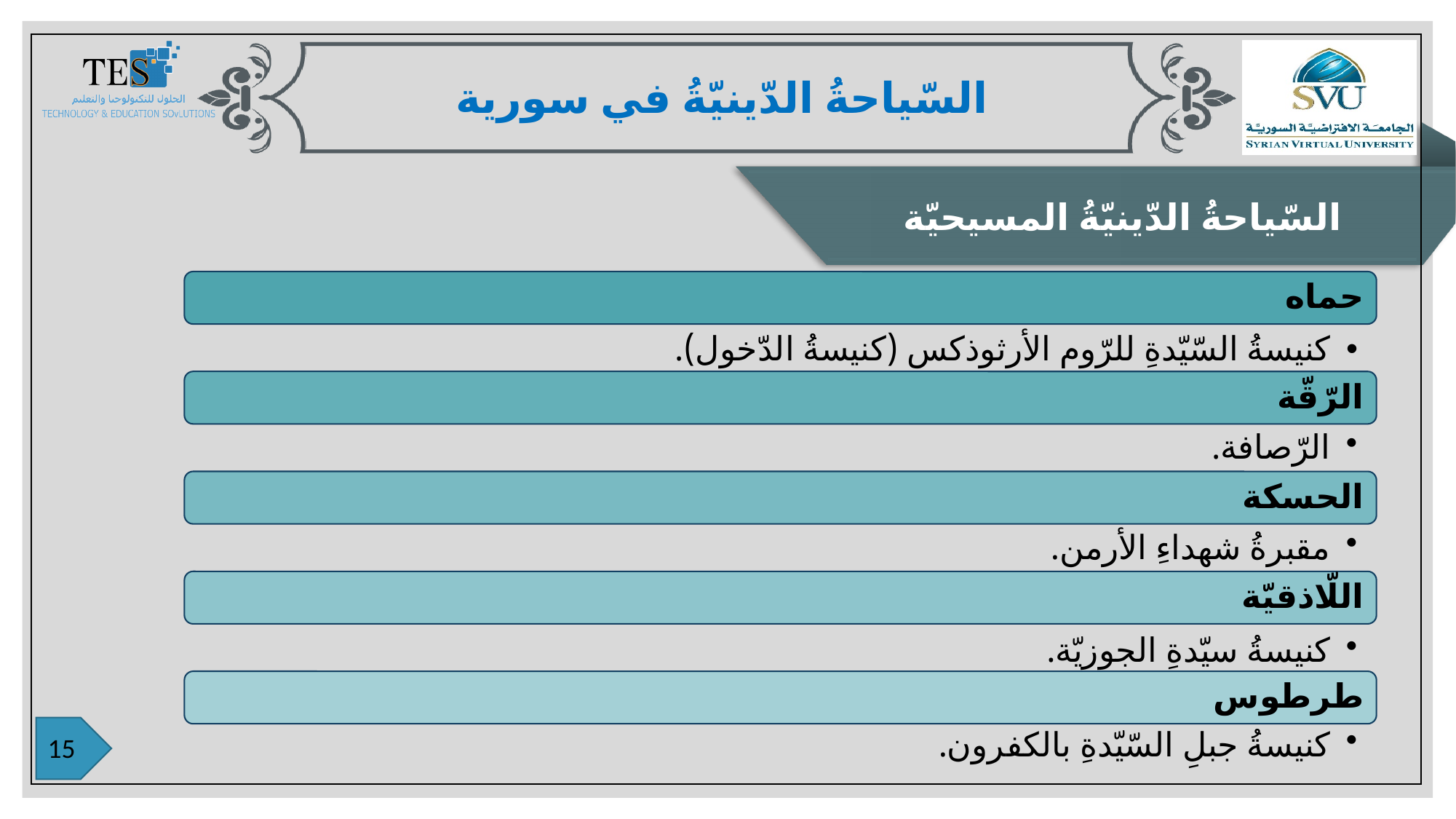

السّياحةُ الدّينيّةُ في سورية
السّياحةُ الدّينيّةُ المسيحيّة
حماه
كنيسةُ السّيّدةِ للرّومِ الأرثوذكسِ (كنيسةُ الدّخول).
الرّقّة
الرّصافة.
الحسكة
مقبرةُ شهداءِ الأرمن.
اللّاذقيّة
كنيسةُ سيّدةِ الجوزيّة.
طرطوس
كنيسةُ جبلِ السّيّدةِ بالكفرون.